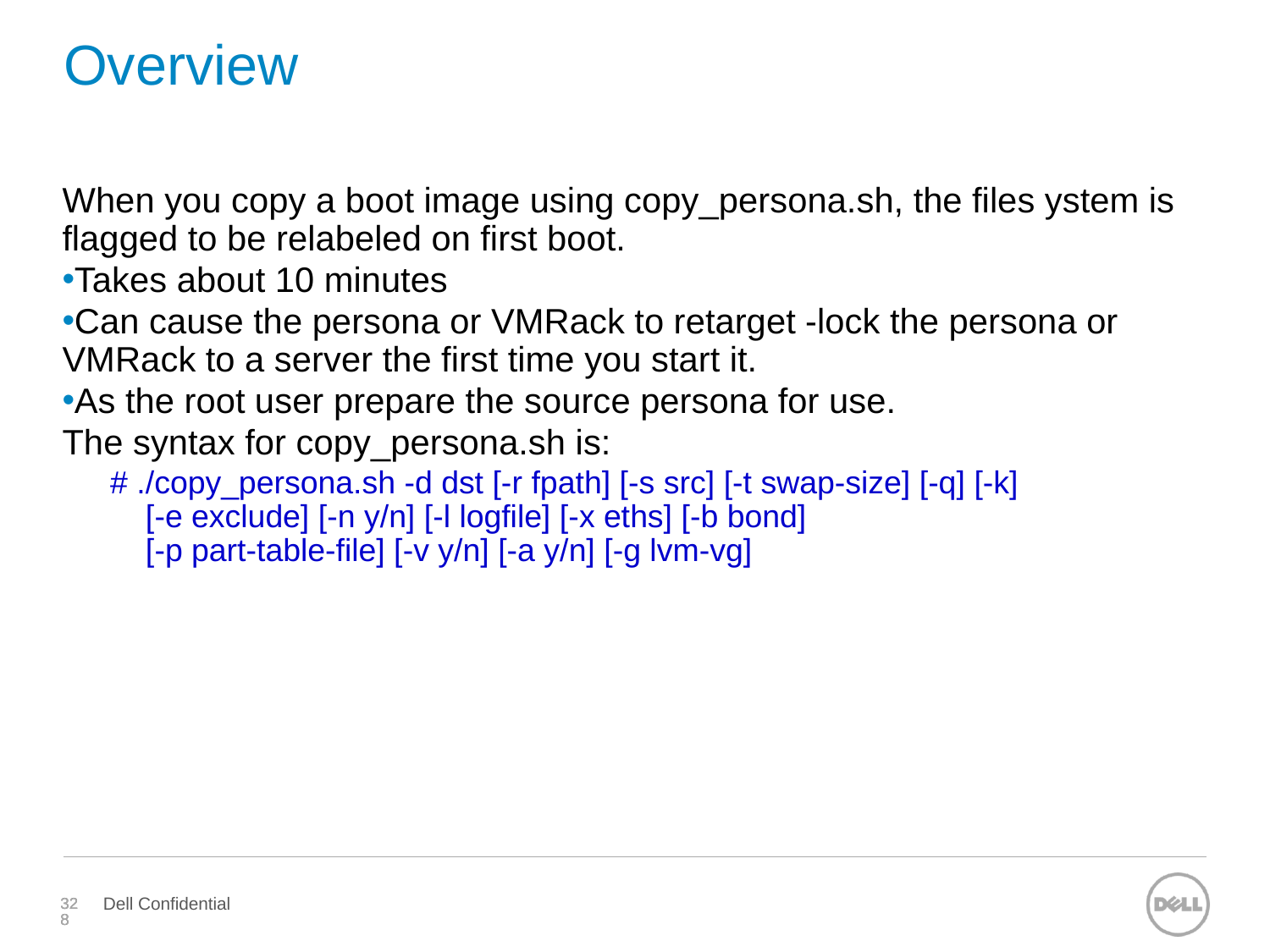

# Overview
When you copy a boot image using copy_persona.sh, the files ystem is flagged to be relabeled on first boot.
Takes about 10 minutes
Can cause the persona or VMRack to retarget -lock the persona or VMRack to a server the first time you start it.
As the root user prepare the source persona for use.
The syntax for copy_persona.sh is:
# ./copy_persona.sh -d dst [-r fpath] [-s src] [-t swap-size] [-q] [-k]     [-e exclude] [-n y/n] [-l logfile] [-x eths] [-b bond]     [-p part-table-file] [-v y/n] [-a y/n] [-g lvm-vg]

328